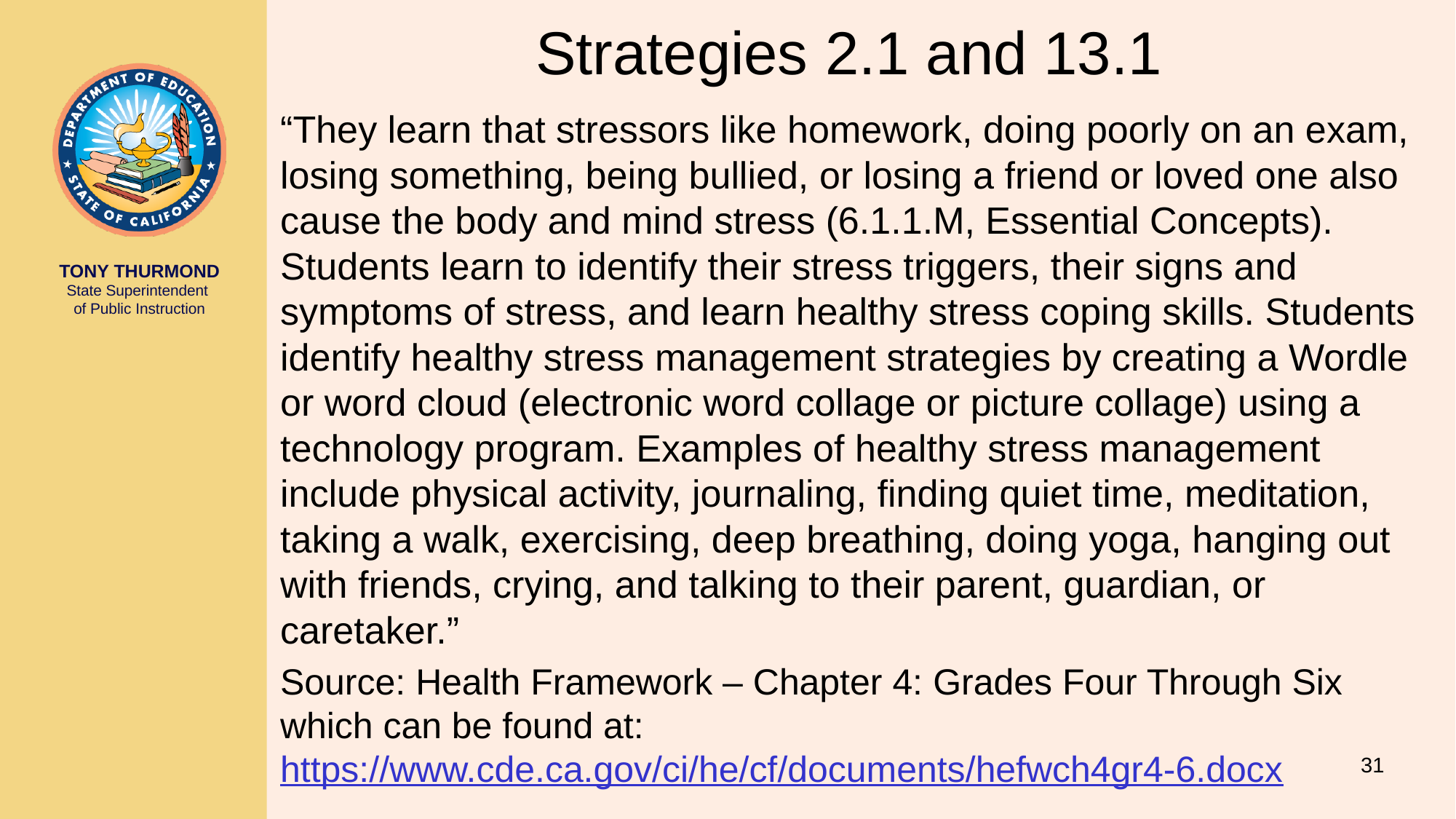

# Strategies 2.1 and 13.1
“They learn that stressors like homework, doing poorly on an exam, losing something, being bullied, or losing a friend or loved one also cause the body and mind stress (6.1.1.M, Essential Concepts). Students learn to identify their stress triggers, their signs and symptoms of stress, and learn healthy stress coping skills. Students identify healthy stress management strategies by creating a Wordle or word cloud (electronic word collage or picture collage) using a technology program. Examples of healthy stress management include physical activity, journaling, finding quiet time, meditation, taking a walk, exercising, deep breathing, doing yoga, hanging out with friends, crying, and talking to their parent, guardian, or caretaker.”
Source: Health Framework – Chapter 4: Grades Four Through Six  which can be found at: https://www.cde.ca.gov/ci/he/cf/documents/hefwch4gr4-6.docx
31